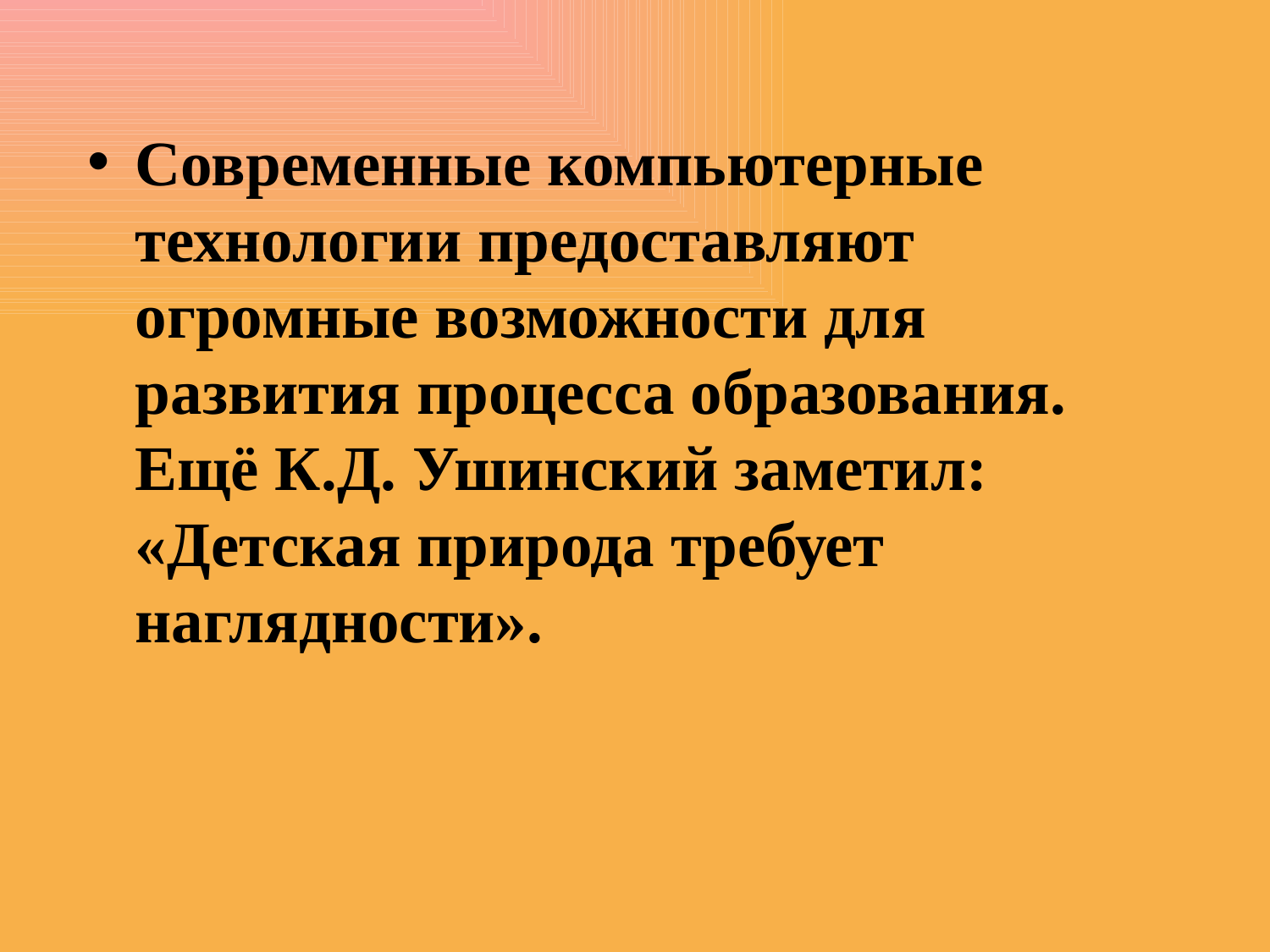

#
Современные компьютерные технологии предоставляют огромные возможности для развития процесса образования. Ещё К.Д. Ушинский заметил: «Детская природа требует наглядности».